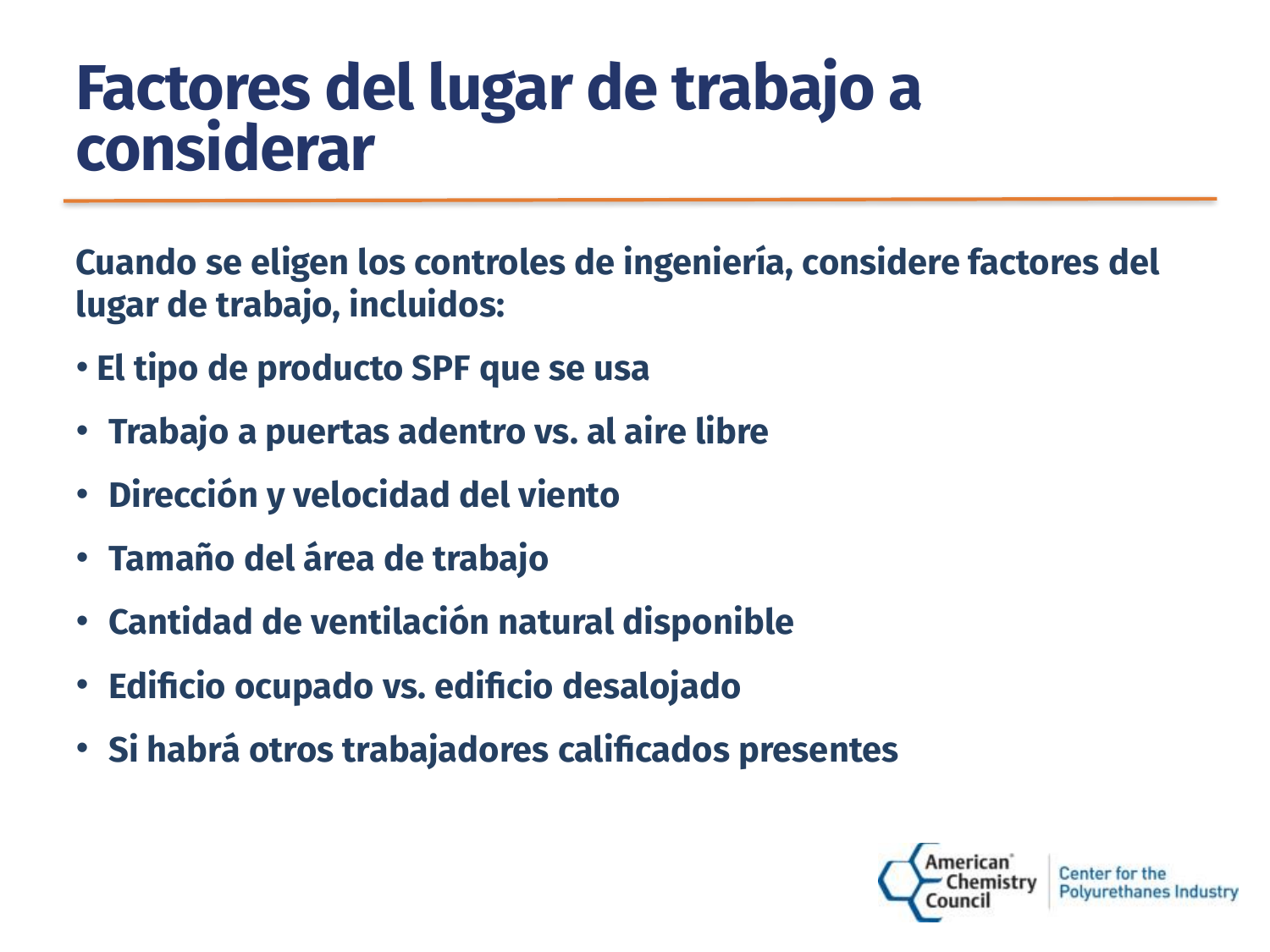

# Factores del lugar de trabajo a considerar
Cuando se eligen los controles de ingeniería, considere factores del lugar de trabajo, incluidos:
 El tipo de producto SPF que se usa
Trabajo a puertas adentro vs. al aire libre
Dirección y velocidad del viento
Tamaño del área de trabajo
Cantidad de ventilación natural disponible
Edificio ocupado vs. edificio desalojado
Si habrá otros trabajadores calificados presentes